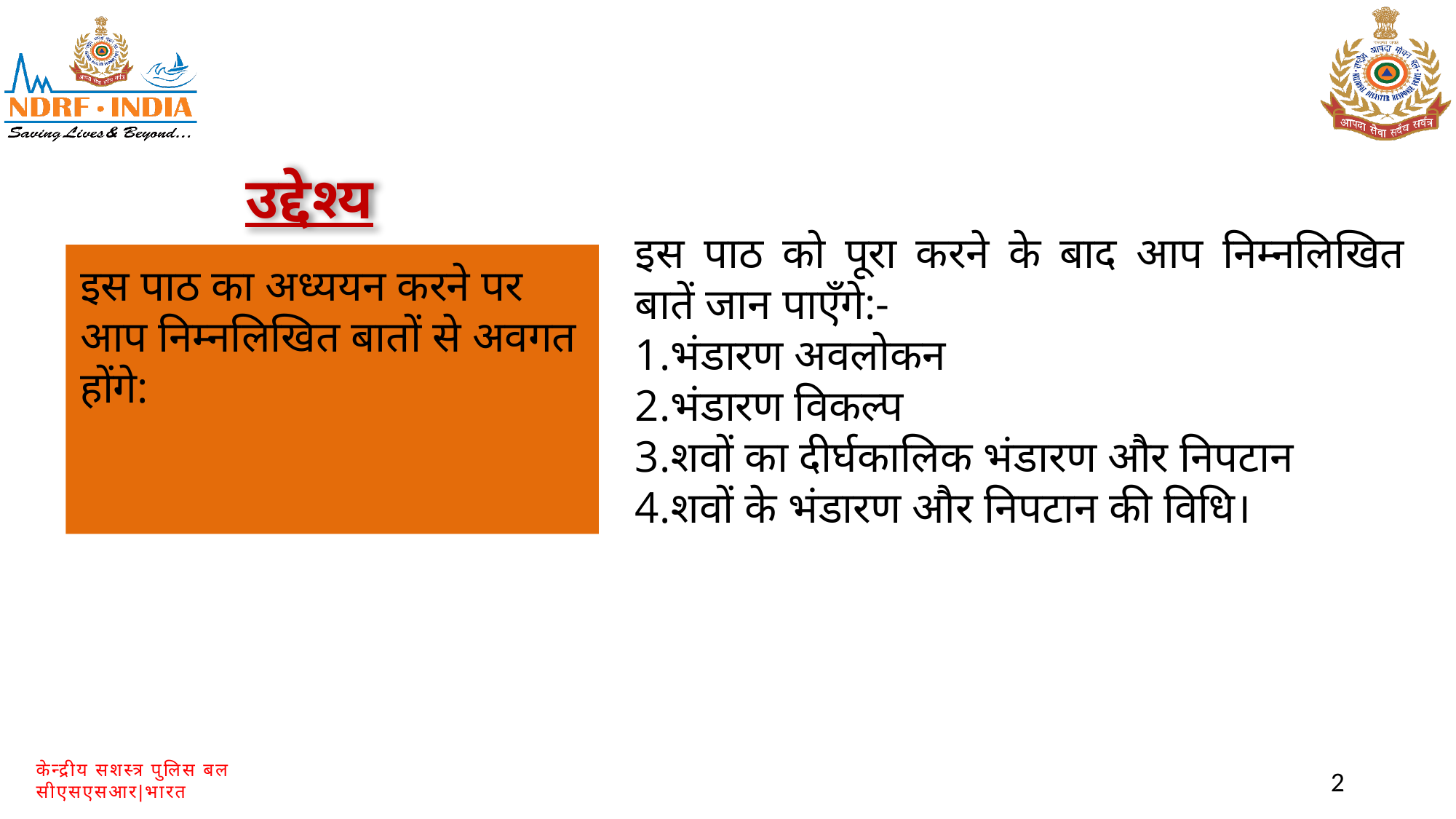

उद्देश्य
इस पाठ को पूरा करने के बाद आप निम्नलिखित बातें जान पाएँगे:-
1.भंडारण अवलोकन
2.भंडारण विकल्प
3.शवों का दीर्घकालिक भंडारण और निपटान
4.शवों के भंडारण और निपटान की विधि।
इस पाठ का अध्ययन करने पर आप निम्नलिखित बातों से अवगत होंगे:
2